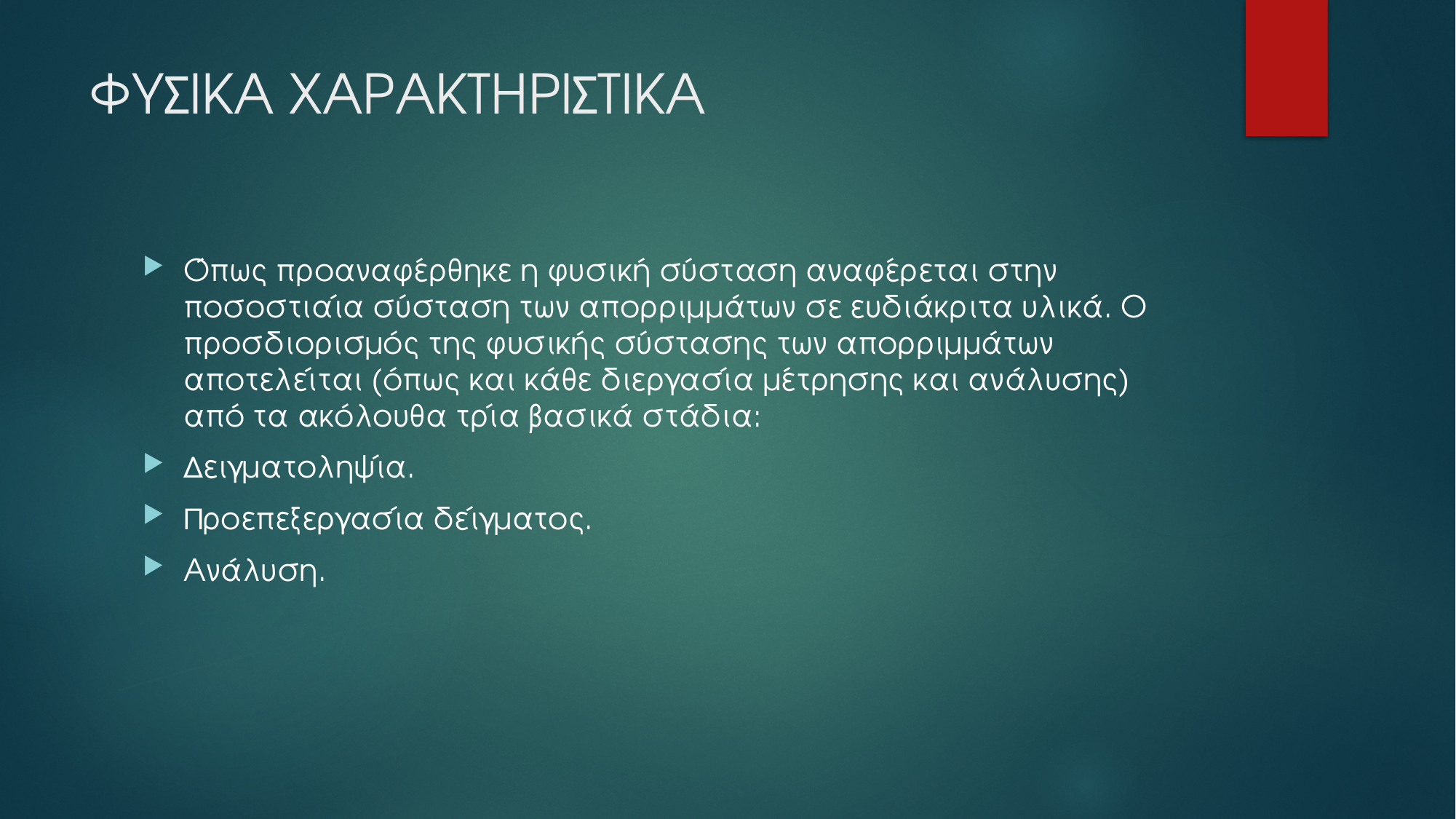

# ΦΥΣΙΚΑ ΧΑΡΑΚΤΗΡΙΣΤΙΚΑ
Όπως προαναφέρθηκε η φυσική σύσταση αναφέρεται στην ποσοστιαία σύσταση των απορριμμάτων σε ευδιάκριτα υλικά. Ο προσδιορισμός της φυσικής σύστασης των απορριμμάτων αποτελείται (όπως και κάθε διεργασία μέτρησης και ανάλυσης) από τα ακόλουθα τρία βασικά στάδια:
Δειγματοληψία.
Προεπεξεργασία δείγματος.
Ανάλυση.